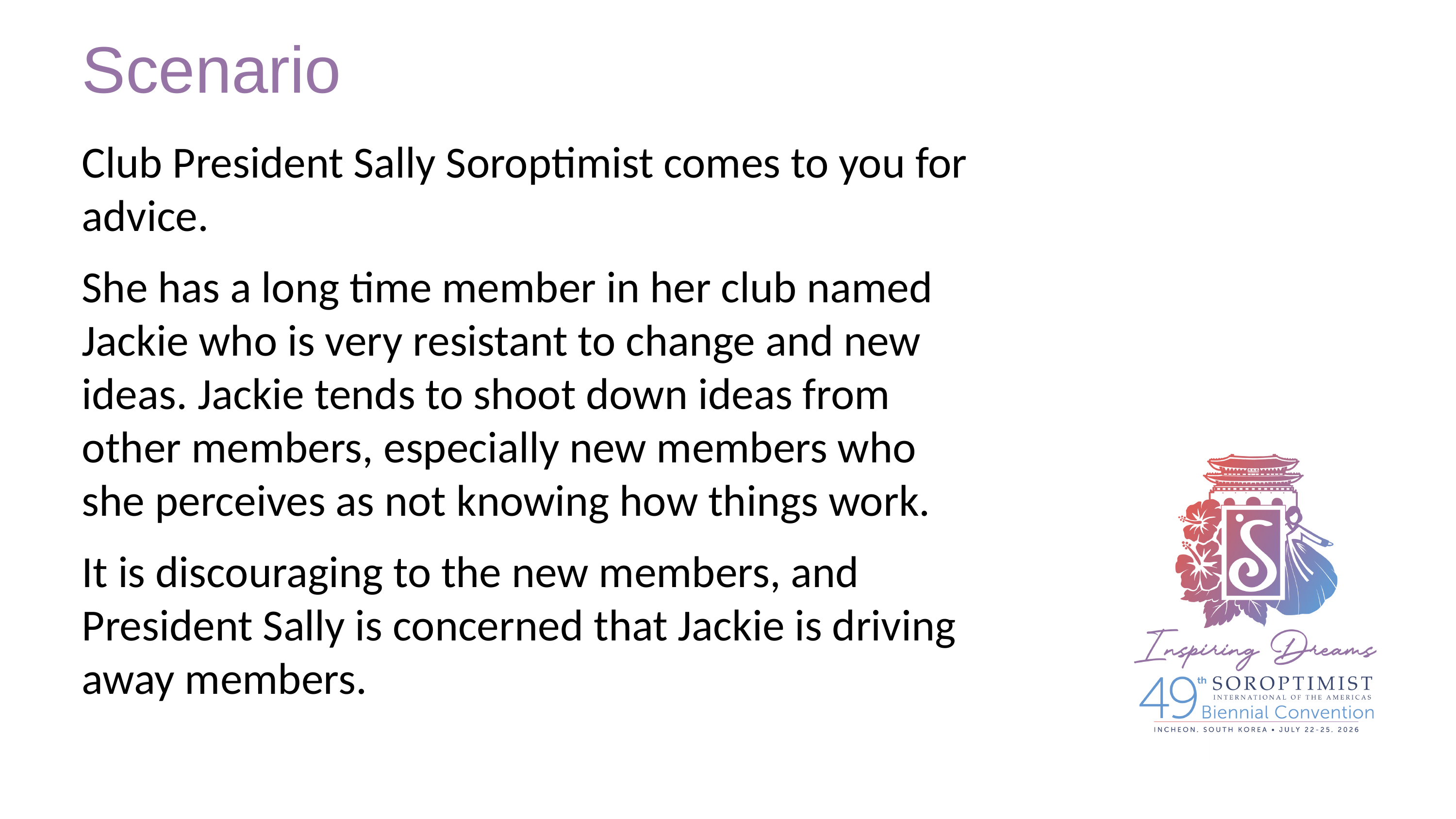

Scenario
Club President Sally Soroptimist comes to you for advice.
She has a long time member in her club named Jackie who is very resistant to change and new ideas. Jackie tends to shoot down ideas from other members, especially new members who she perceives as not knowing how things work.
It is discouraging to the new members, and President Sally is concerned that Jackie is driving away members.